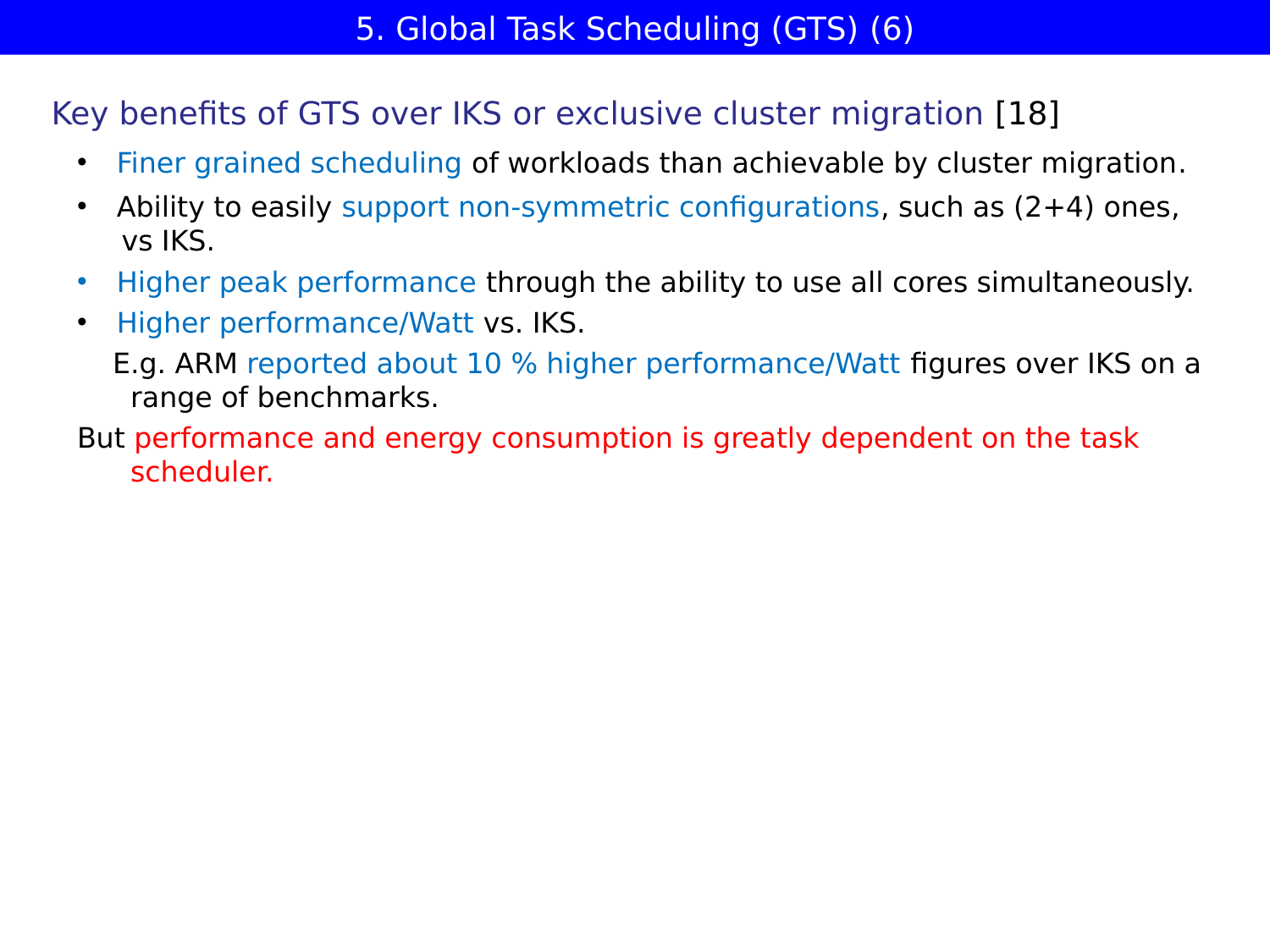

# 5. Global Task Scheduling (GTS) (6)
Key benefits of GTS over IKS or exclusive cluster migration [18]
Finer grained scheduling of workloads than achievable by cluster migration.
Ability to easily support non-symmetric configurations, such as (2+4) ones,
     vs IKS.
Higher peak performance through the ability to use all cores simultaneously.
Higher performance/Watt vs. IKS.
    E.g. ARM reported about 10 % higher performance/Watt figures over IKS on a
      range of benchmarks.
But performance and energy consumption is greatly dependent on the task
      scheduler.